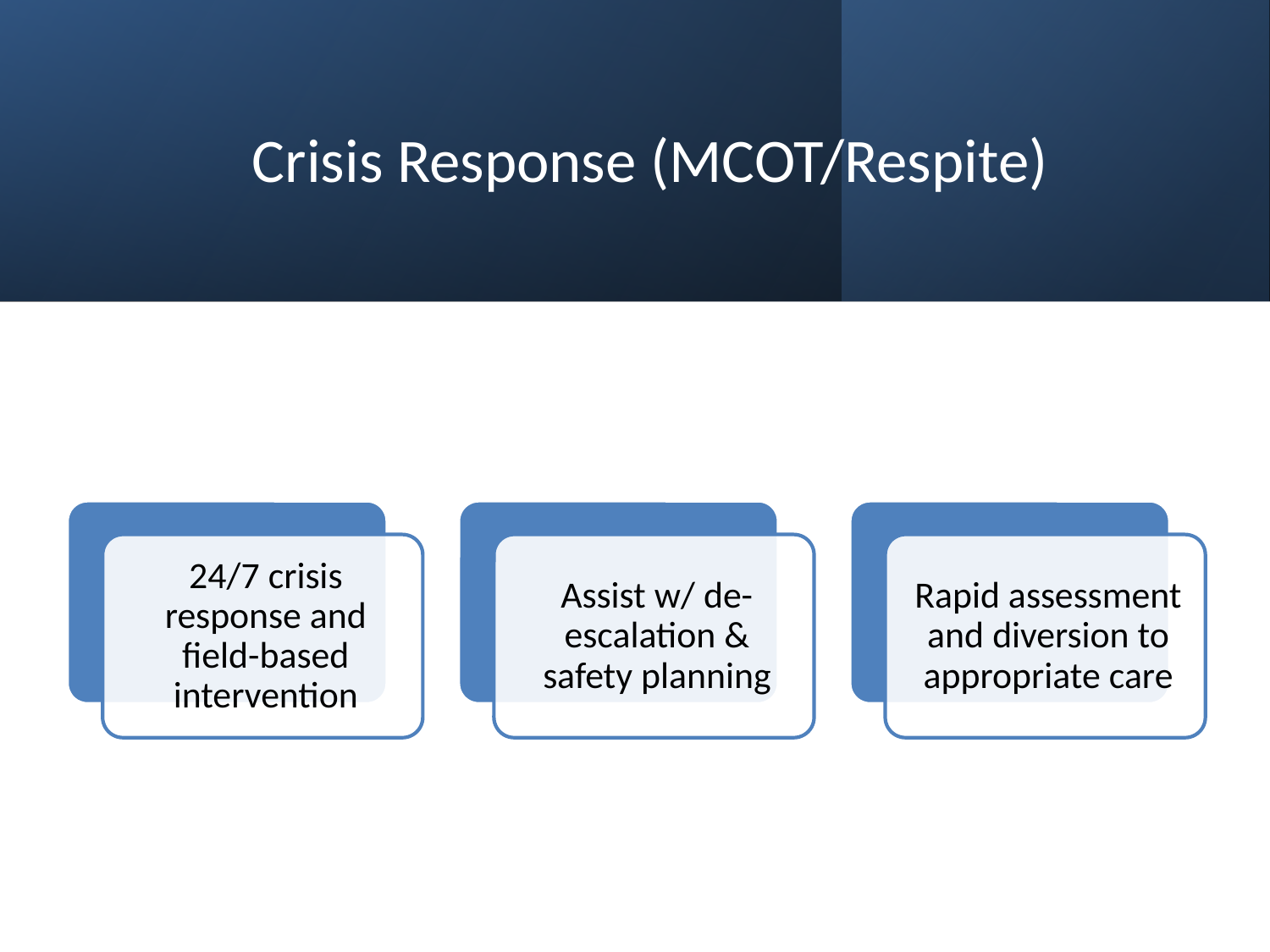

# Crisis Response (MCOT/Respite)
24/7 crisis response and field-based intervention
Assist w/ de-escalation & safety planning
Rapid assessment and diversion to appropriate care